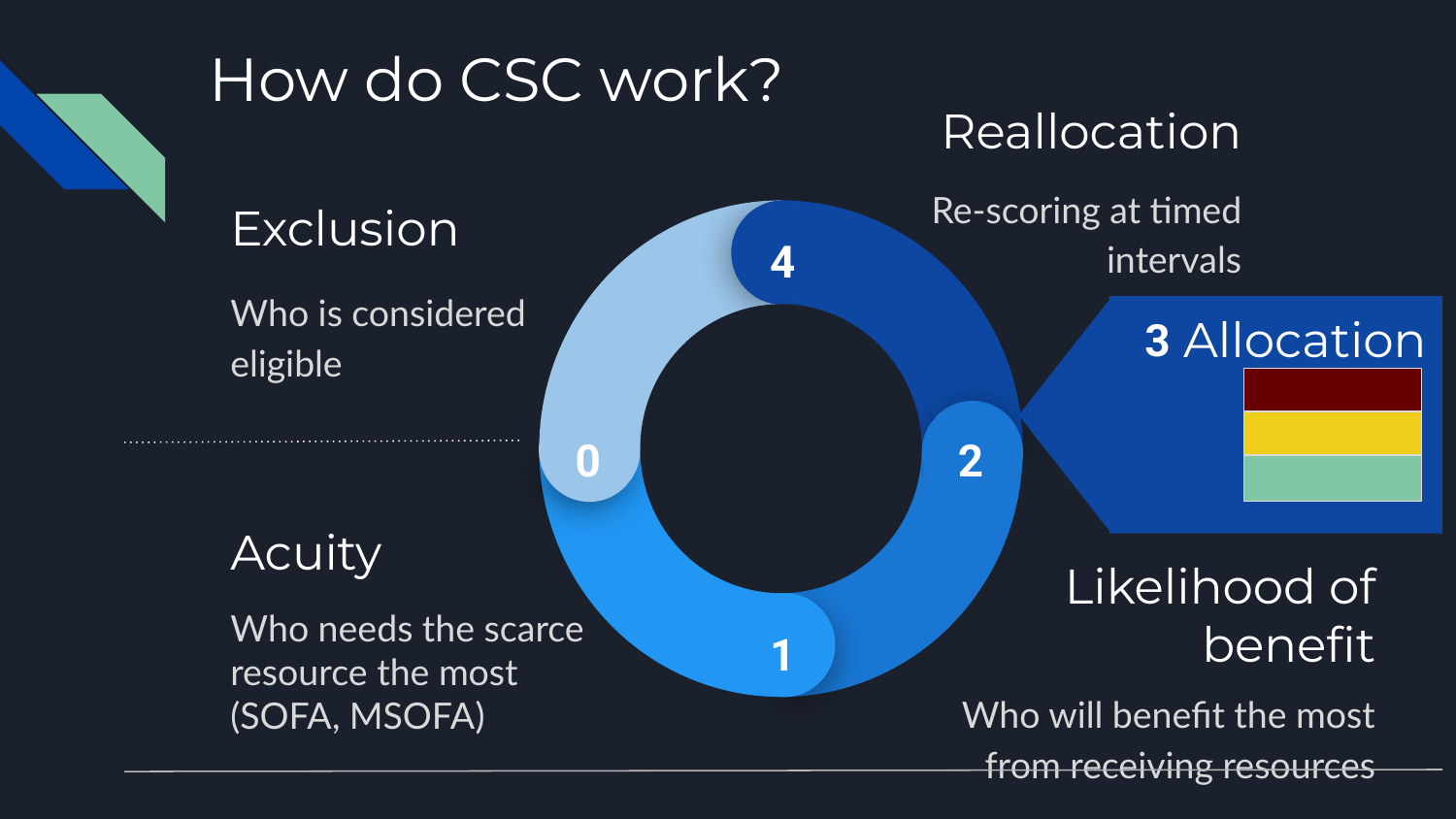

# How do CSC work?
Reallocation
Exclusion

Re-scoring at timed intervals

4
Who is considered eligible

Allocation
3

0
2

Acuity
Likelihood of benefit

Who needs the scarce resource the most (SOFA, MSOFA)
1
Who will benefit the most from receiving resources